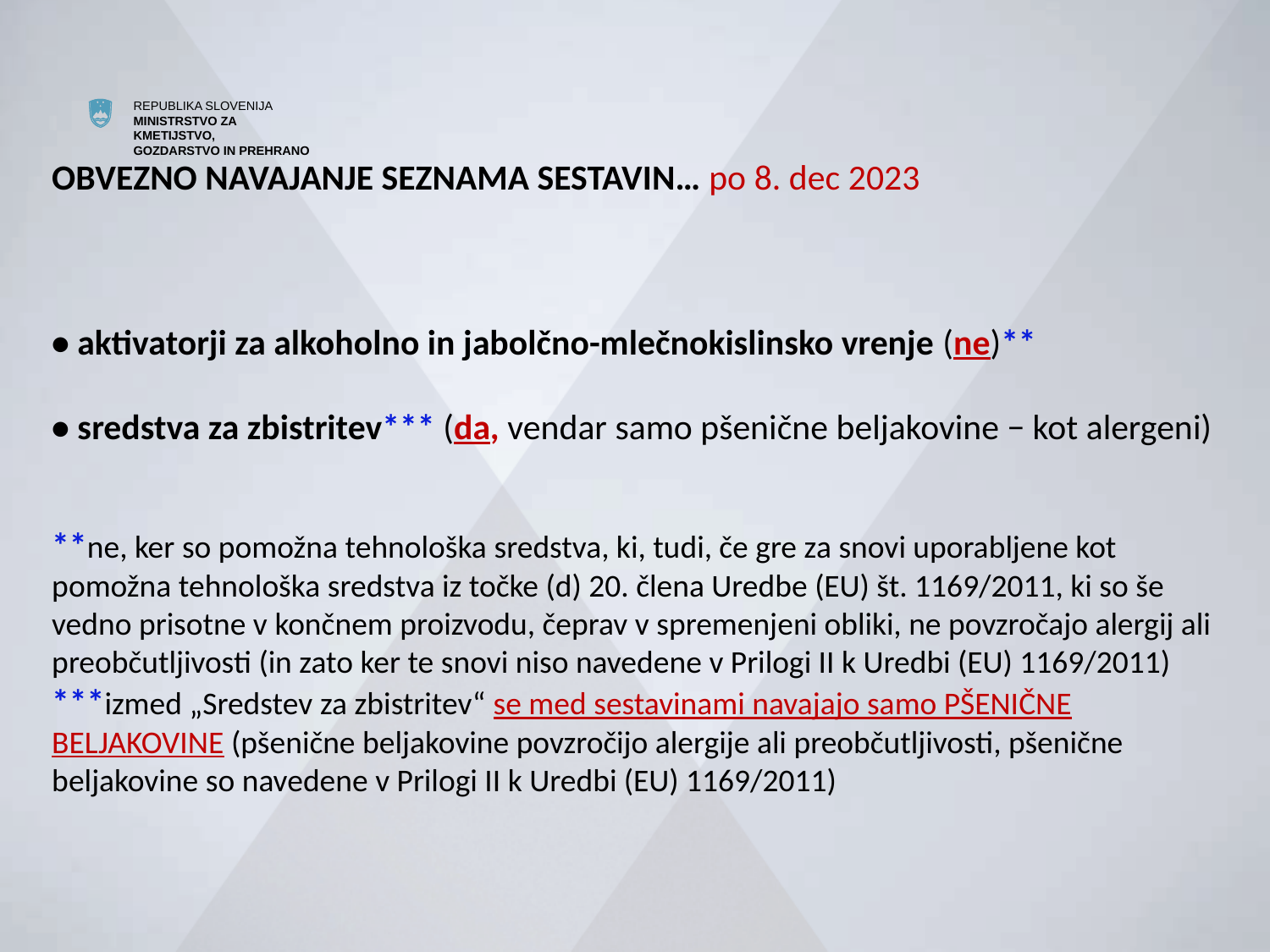

# OBVEZNO NAVAJANJE SEZNAMA SESTAVIN… po 8. dec 2023 • aktivatorji za alkoholno in jabolčno-mlečnokislinsko vrenje (ne)** • sredstva za zbistritev*** (da, vendar samo pšenične beljakovine − kot alergeni) **ne, ker so pomožna tehnološka sredstva, ki, tudi, če gre za snovi uporabljene kot pomožna tehnološka sredstva iz točke (d) 20. člena Uredbe (EU) št. 1169/2011, ki so še vedno prisotne v končnem proizvodu, čeprav v spremenjeni obliki, ne povzročajo alergij ali preobčutljivosti (in zato ker te snovi niso navedene v Prilogi II k Uredbi (EU) 1169/2011) ***izmed „Sredstev za zbistritev“ se med sestavinami navajajo samo PŠENIČNE BELJAKOVINE (pšenične beljakovine povzročijo alergije ali preobčutljivosti, pšenične beljakovine so navedene v Prilogi II k Uredbi (EU) 1169/2011)